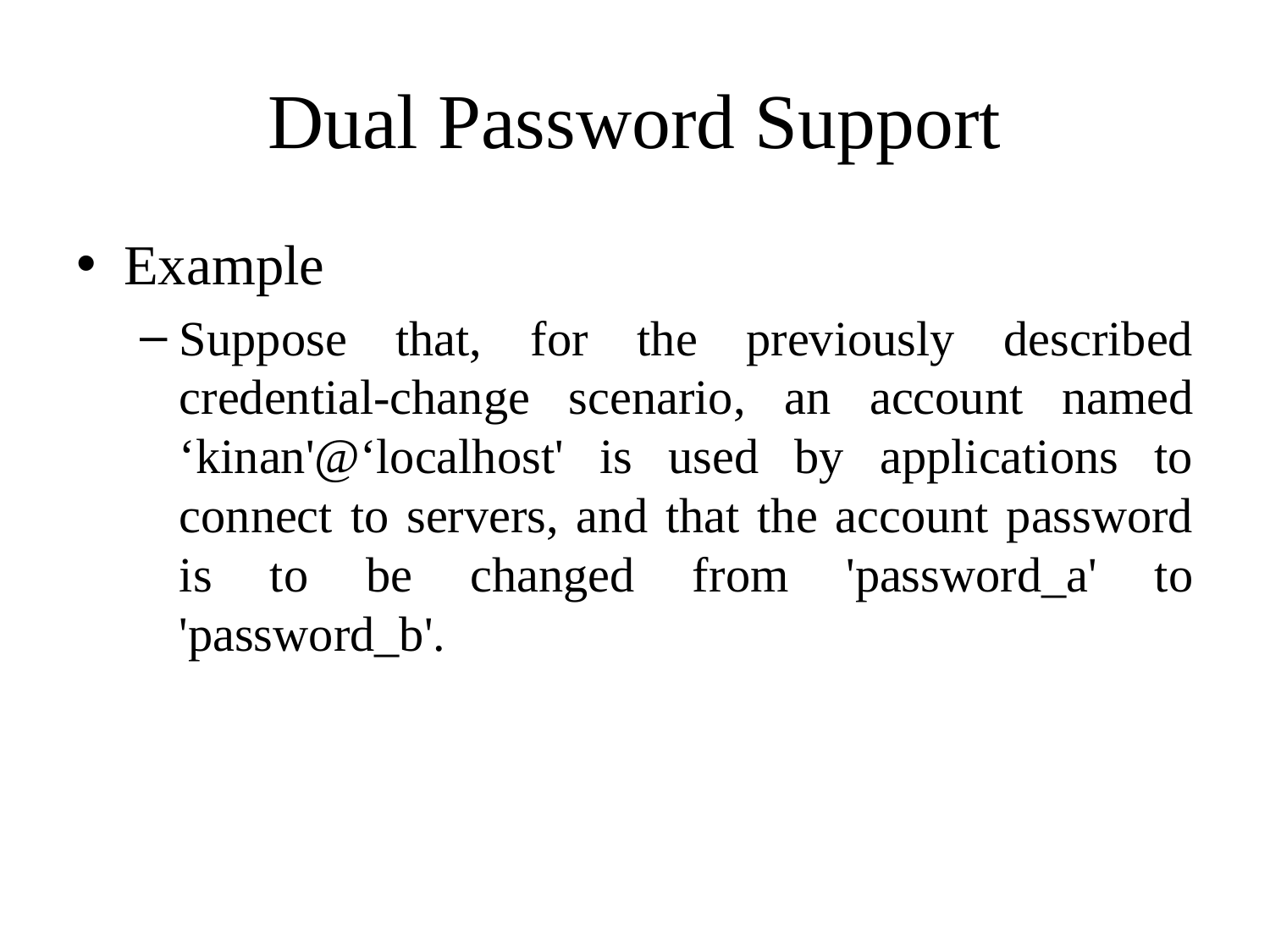

# Dual Password Support
Example
Suppose that, for the previously described credential-change scenario, an account named ‘kinan'@‘localhost' is used by applications to connect to servers, and that the account password is to be changed from 'password_a' to 'password_b'.